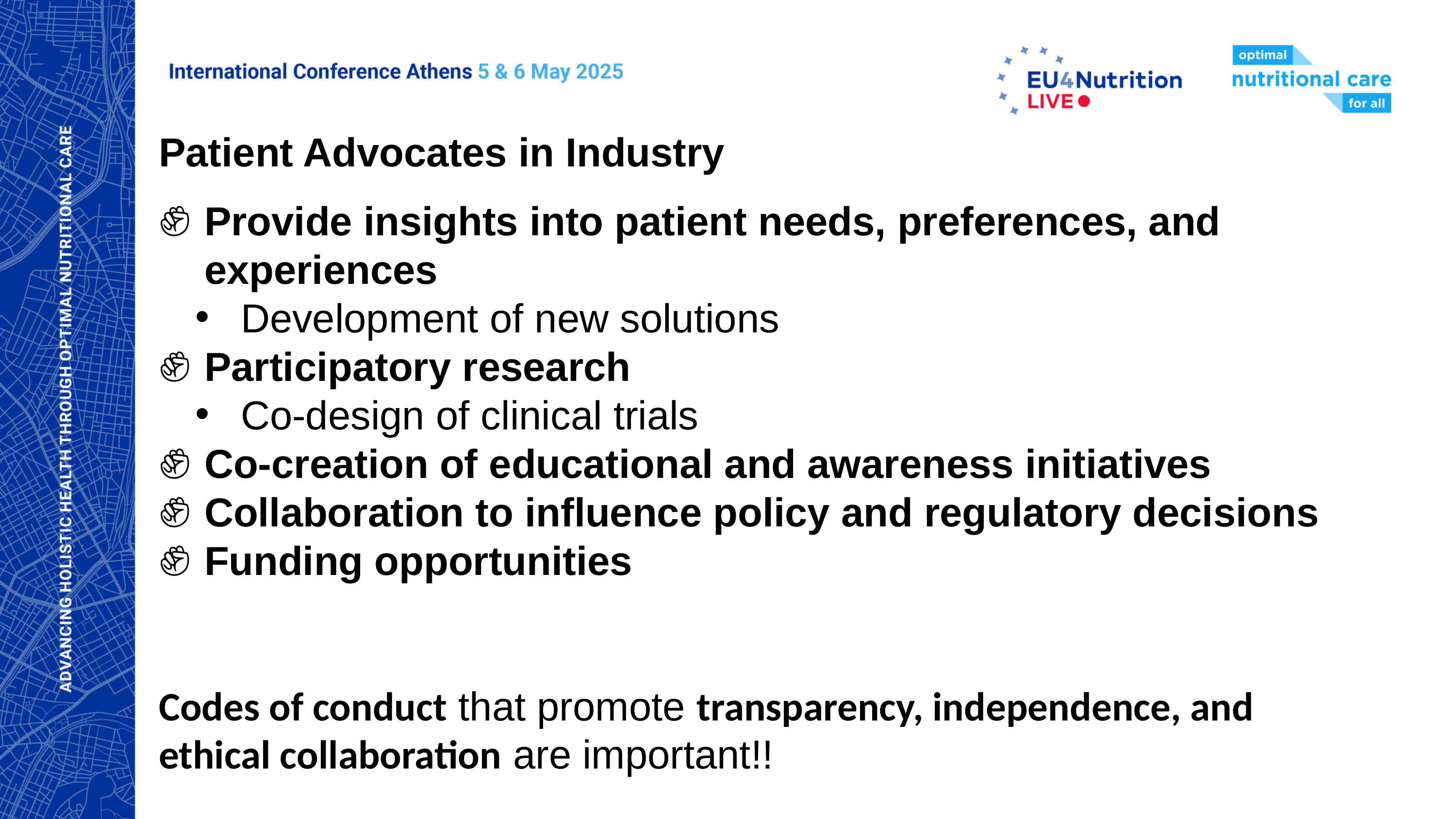

Patient Advocates in Industry
Provide insights into patient needs, preferences, and experiences
Development of new solutions
Participatory research
Co-design of clinical trials
Co-creation of educational and awareness initiatives
Collaboration to influence policy and regulatory decisions
Funding opportunities

Codes of conduct that promote transparency, independence, and ethical collaboration are important!!